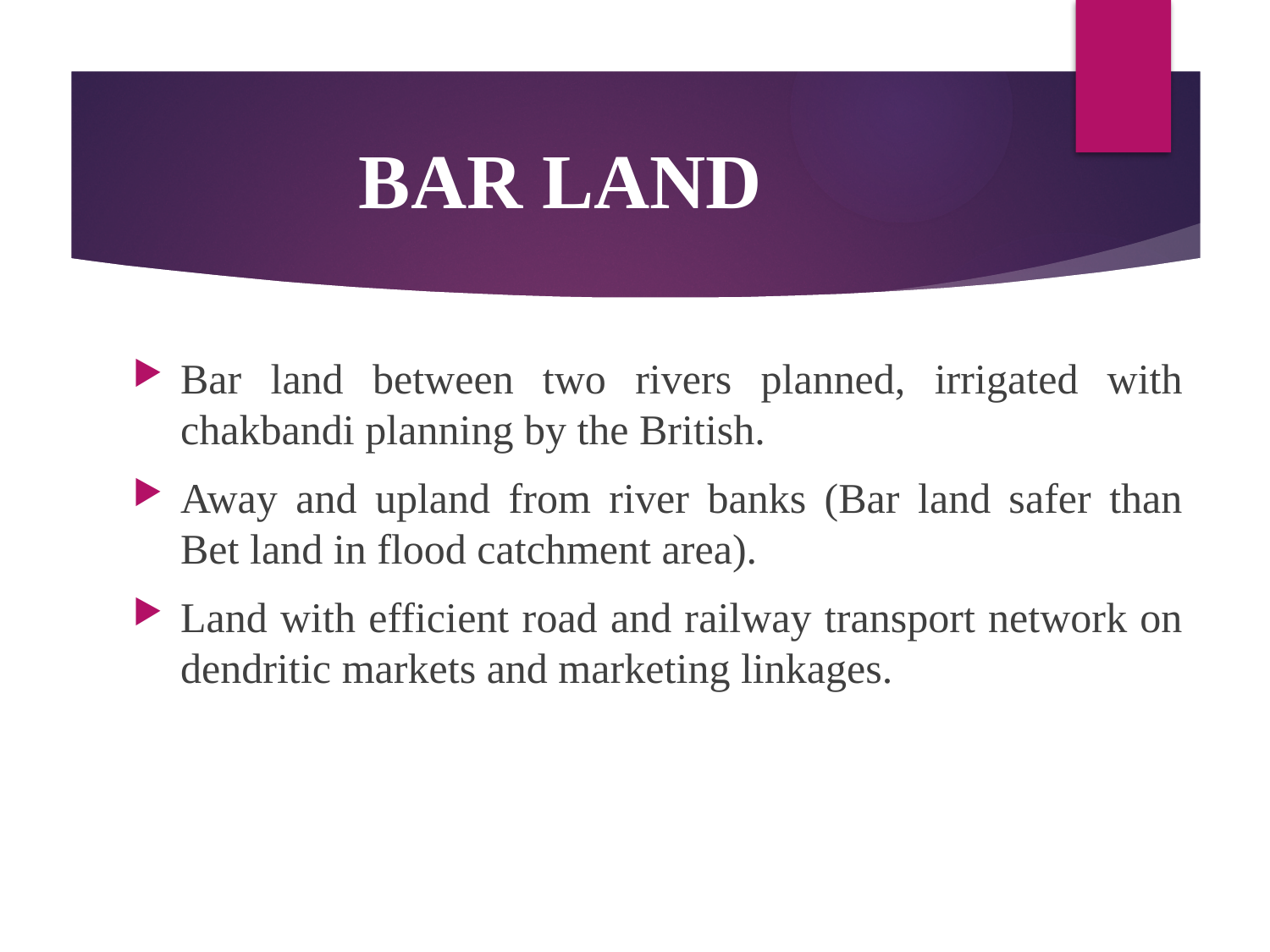

# BAR LAND
Bar land between two rivers planned, irrigated with chakbandi planning by the British.
Away and upland from river banks (Bar land safer than Bet land in flood catchment area).
Land with efficient road and railway transport network on dendritic markets and marketing linkages.